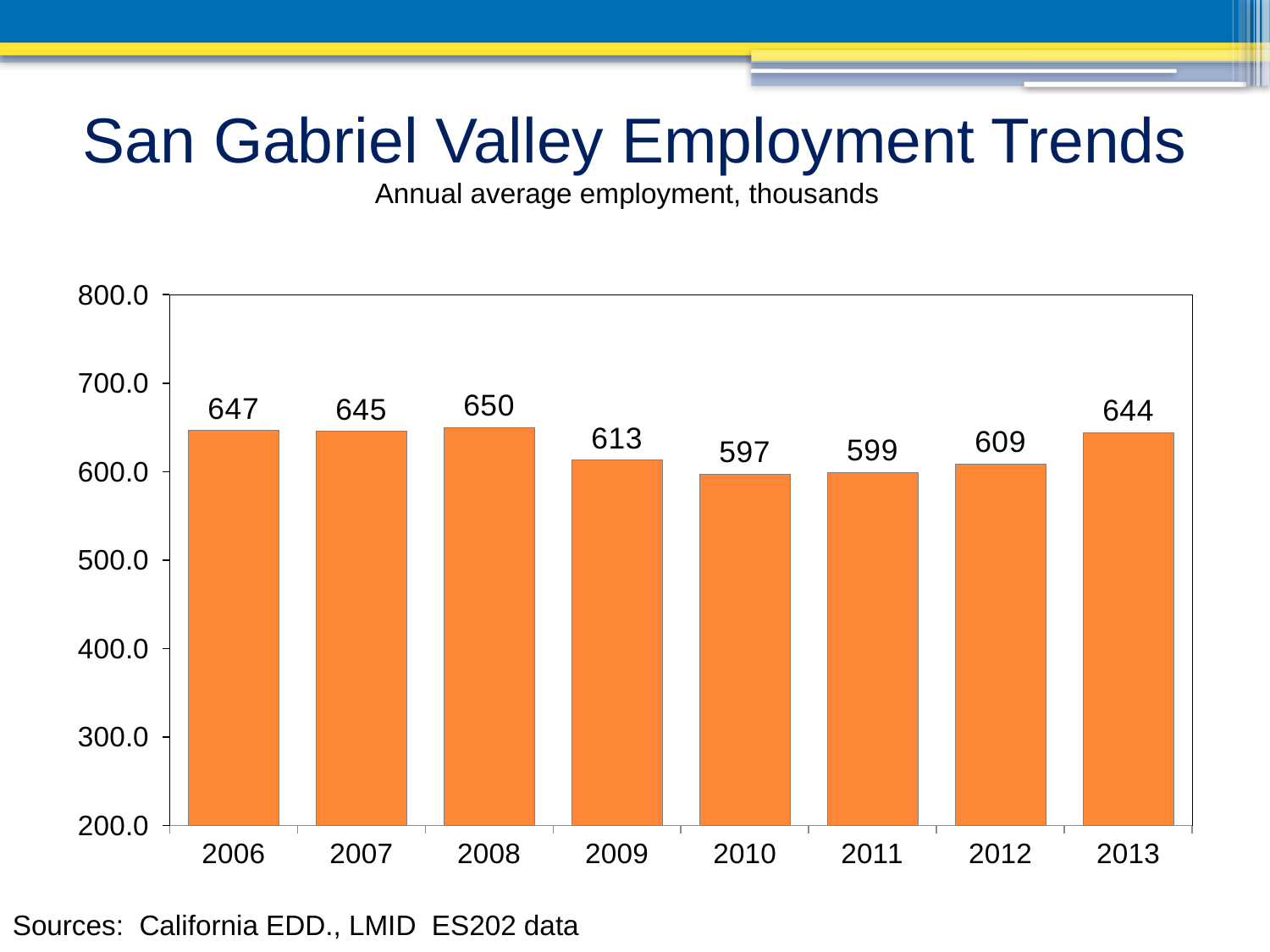

# San Gabriel Valley Employment Trends
Annual average employment, thousands

### Chart

| Category | Employment |
|---|---|
| 2006 | 646.639 |
| 2007 | 645.3509999999992 |
| 2008 | 649.5679999999992 |
| 2009 | 612.8639999999995 |
| 2010 | 597.2329999999995 |
| 2011 | 599.3519999999991 |
| 2012 | 608.6790000000005 |
| 2013 | 644.3019999999993 |
Sources:  California EDD., LMID  ES202 data